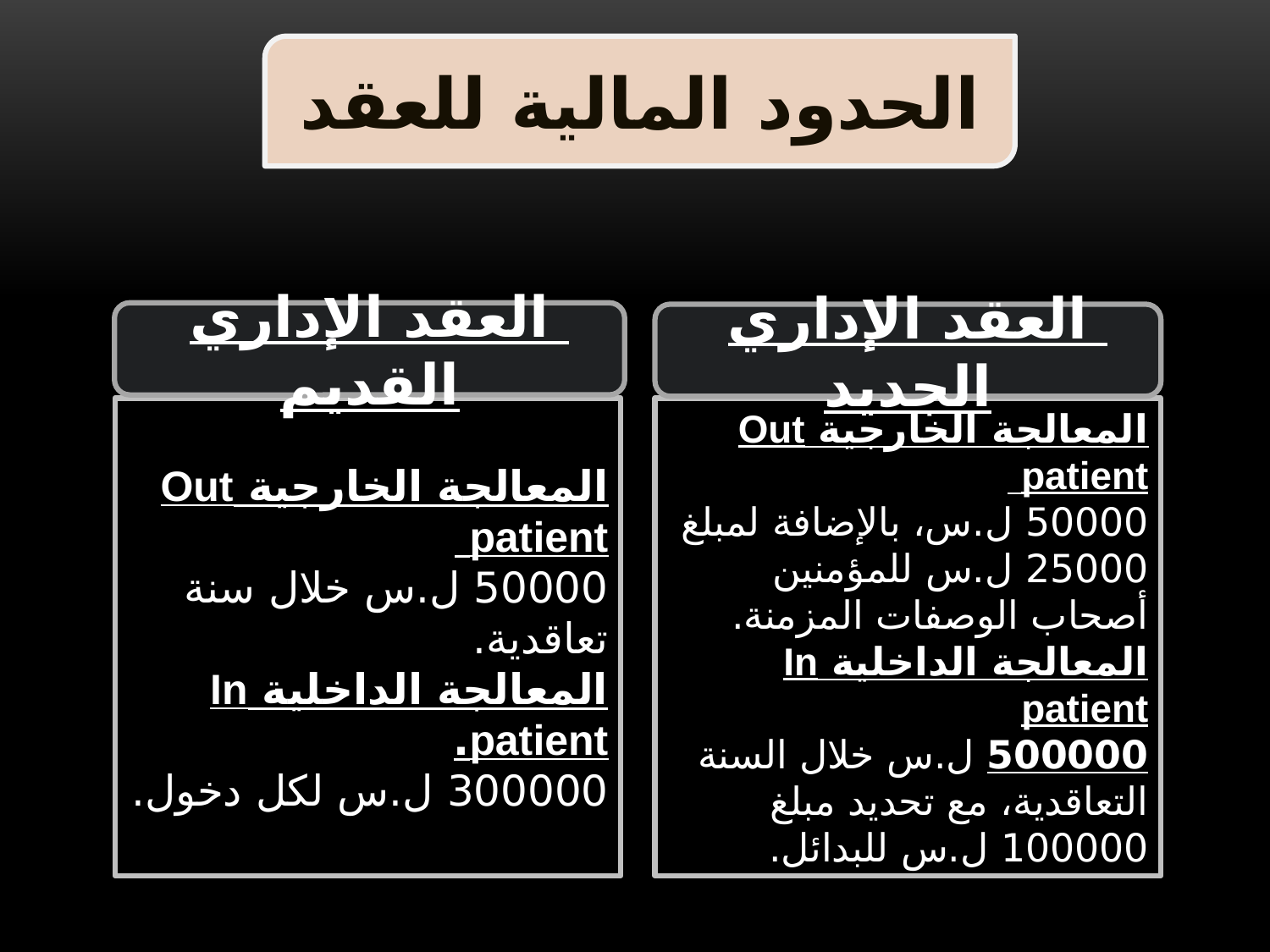

الحدود المالية للعقد
العقد الإداري القديم
العقد الإداري الجديد
المعالجة الخارجية Out patient
50000 ل.س خلال سنة تعاقدية.
المعالجة الداخلية In patient.
300000 ل.س لكل دخول.
المعالجة الخارجية Out patient
50000 ل.س، بالإضافة لمبلغ 25000 ل.س للمؤمنين أصحاب الوصفات المزمنة.
المعالجة الداخلية In patient
500000 ل.س خلال السنة التعاقدية، مع تحديد مبلغ 100000 ل.س للبدائل.